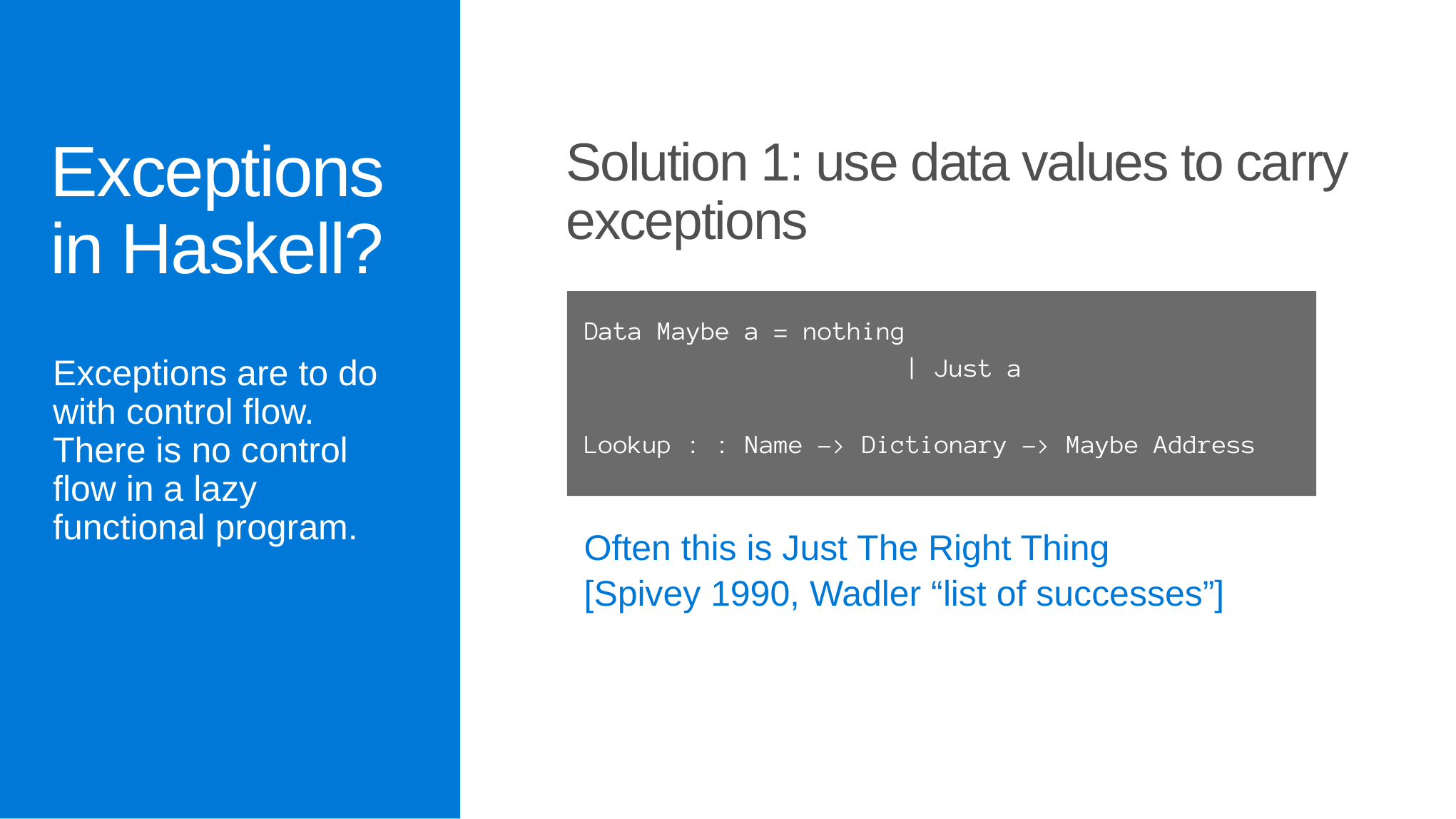

Exceptions in Haskell?
Solution 1: use data values to carry exceptions

Data Maybe a = nothing
			| Just a

Lookup : : Name -> Dictionary -> Maybe Address
Exceptions are to do with control flow. There is no control flow in a lazy functional program.
Often this is Just The Right Thing
[Spivey 1990, Wadler “list of successes”]